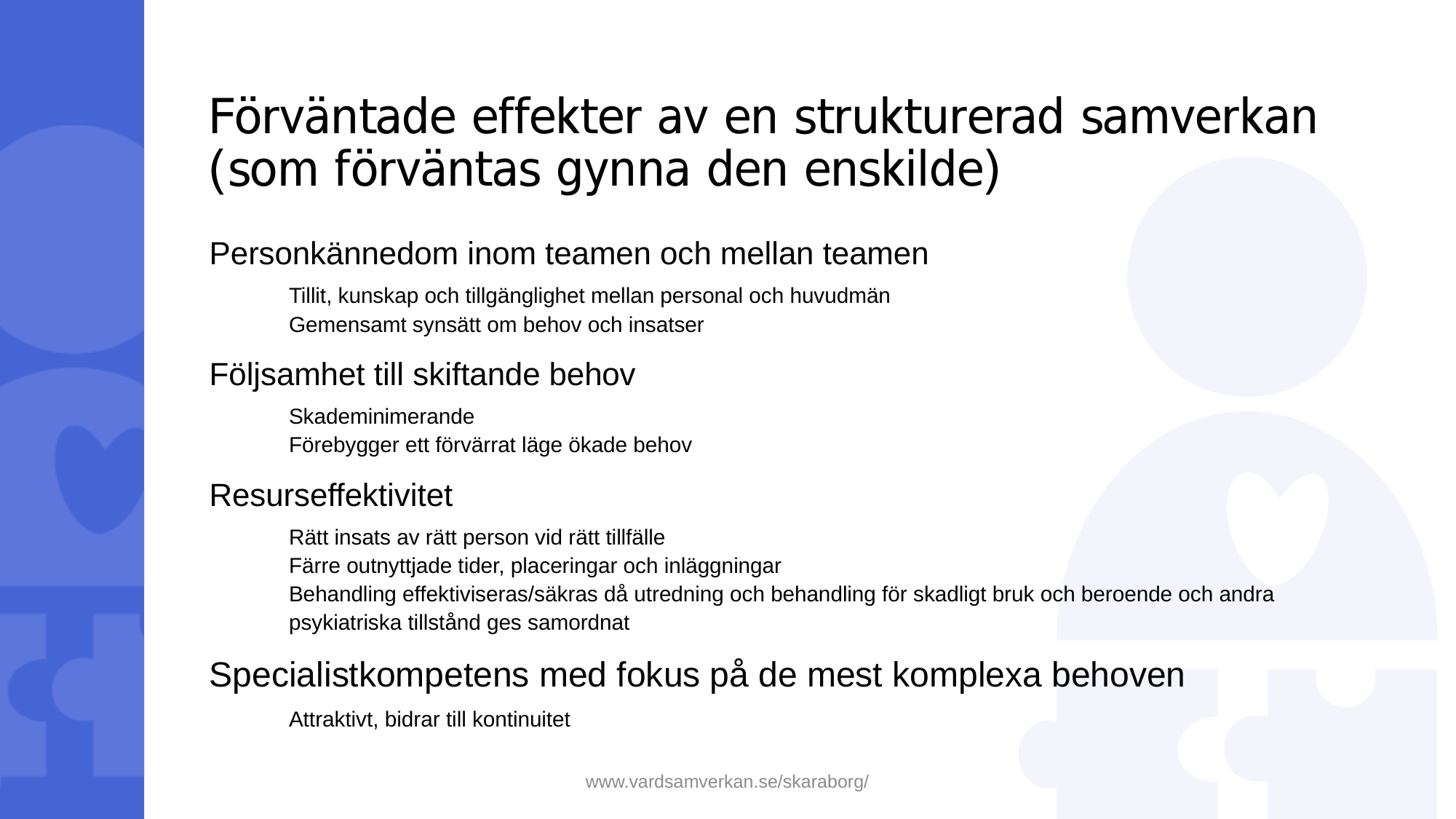

# Förväntade effekter av en strukturerad samverkan (som förväntas gynna den enskilde)
Personkännedom inom teamen och mellan teamen
Tillit, kunskap och tillgänglighet mellan personal och huvudmän
Gemensamt synsätt om behov och insatser
Följsamhet till skiftande behov
Skademinimerande
Förebygger ett förvärrat läge ökade behov
Resurseffektivitet
Rätt insats av rätt person vid rätt tillfälle
Färre outnyttjade tider, placeringar och inläggningar
Behandling effektiviseras/säkras då utredning och behandling för skadligt bruk och beroende och andra psykiatriska tillstånd ges samordnat
Specialistkompetens med fokus på de mest komplexa behoven
Attraktivt, bidrar till kontinuitet

www.vardsamverkan.se/skaraborg/